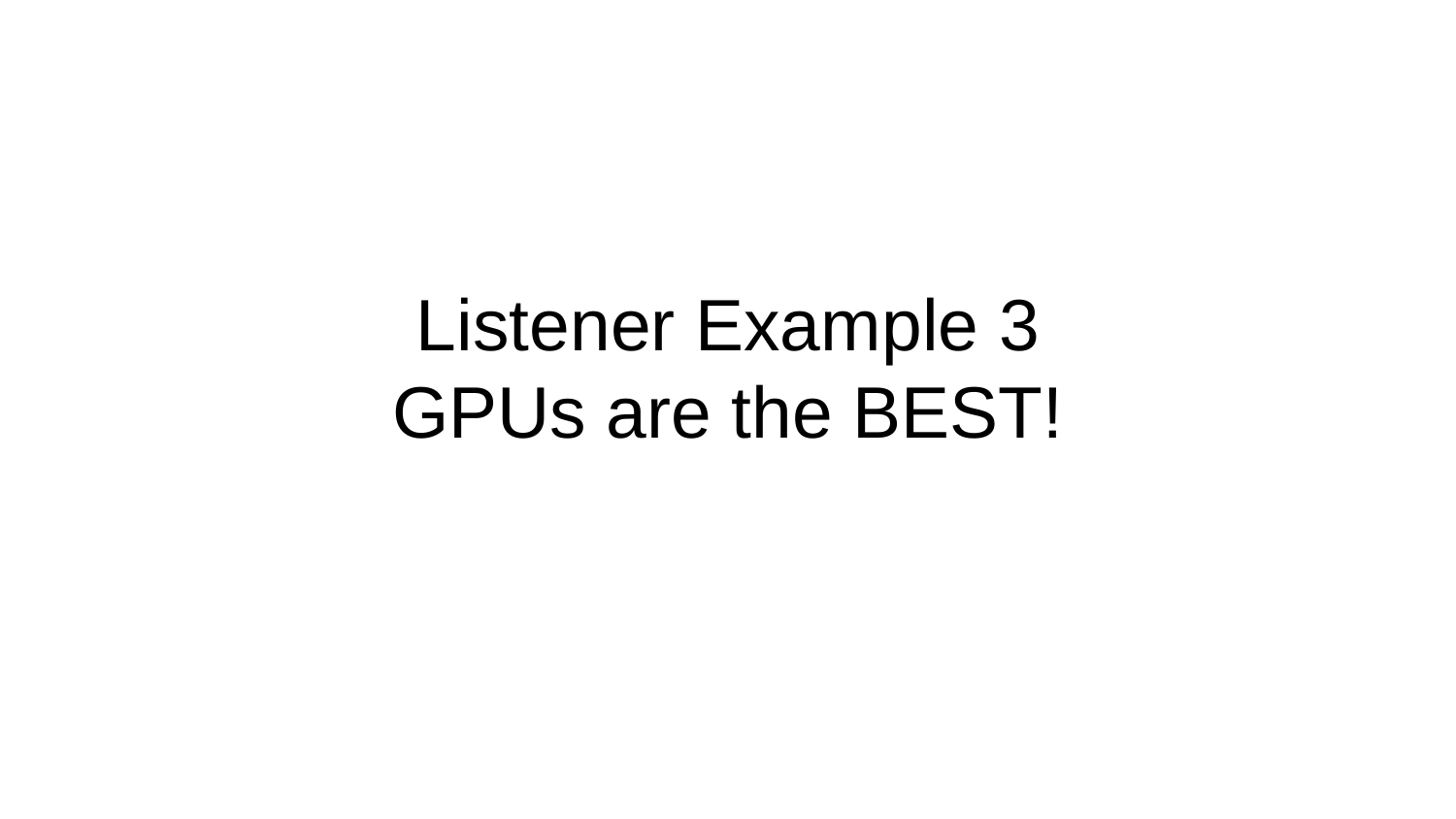

# Listener Example 3 GPUs are the BEST!